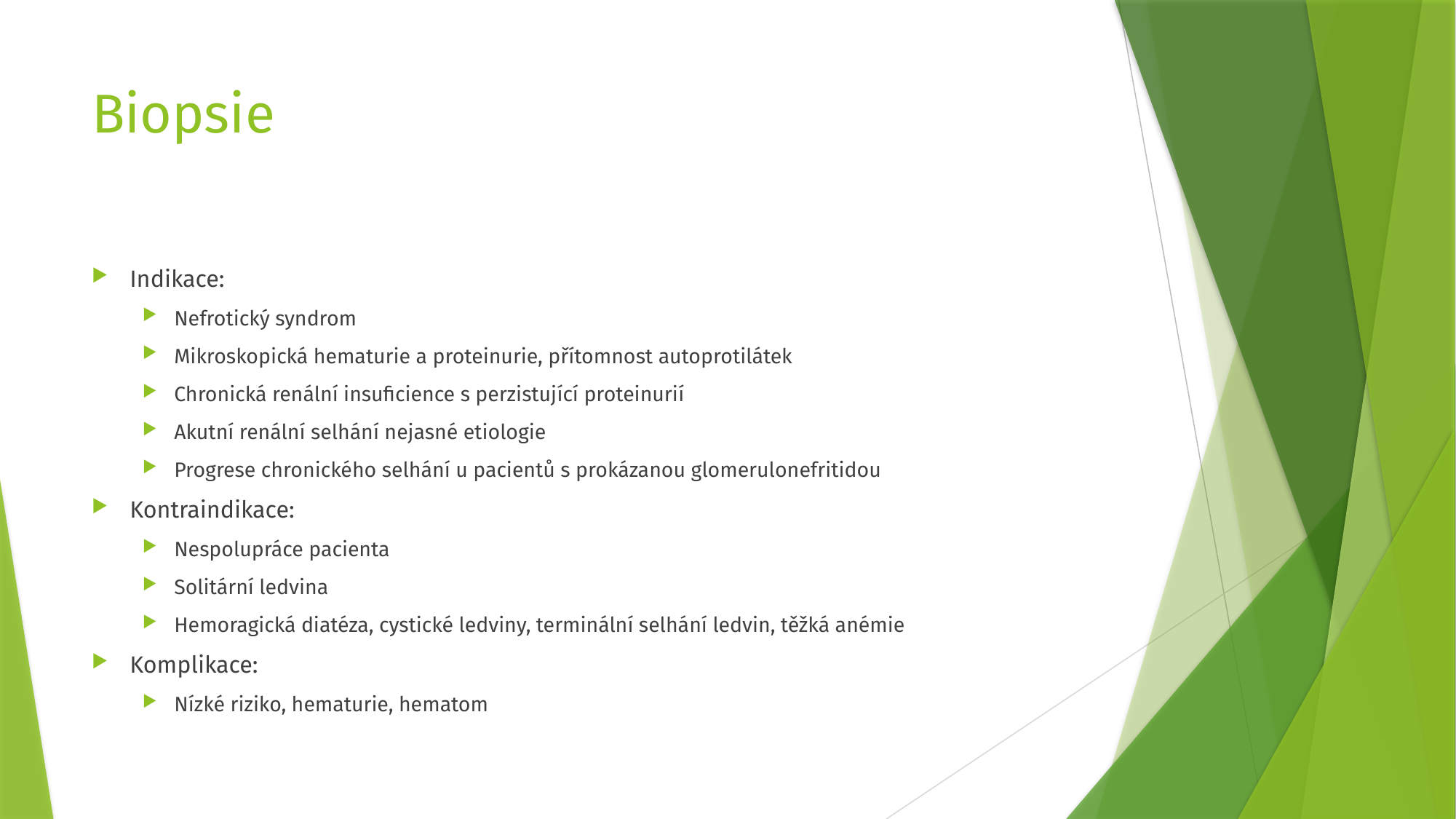

# Biopsie
Indikace:
Nefrotický syndrom
Mikroskopická hematurie a proteinurie, přítomnost autoprotilátek
Chronická renální insuficience s perzistující proteinurií
Akutní renální selhání nejasné etiologie
Progrese chronického selhání u pacientů s prokázanou glomerulonefritidou
Kontraindikace:
Nespolupráce pacienta
Solitární ledvina
Hemoragická diatéza, cystické ledviny, terminální selhání ledvin, těžká anémie
Komplikace:
Nízké riziko, hematurie, hematom